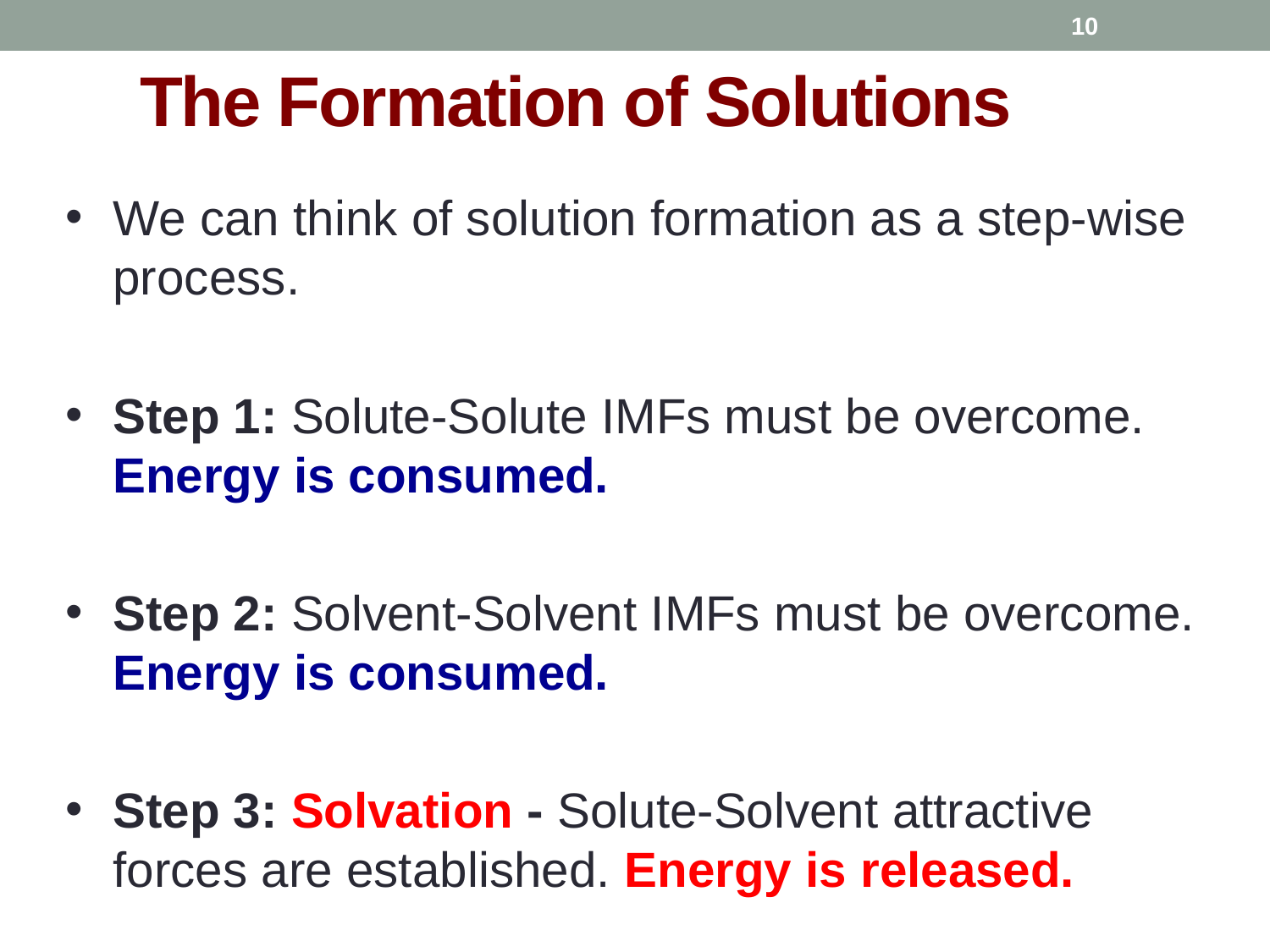

10

We can think of solution formation as a step-wise process.

Step 1: Solute-Solute IMFs must be overcome. Energy is consumed.

Step 2: Solvent-Solvent IMFs must be overcome. Energy is consumed.

Step 3: Solvation - Solute-Solvent attractive forces are established. Energy is released.

# The Formation of Solutions